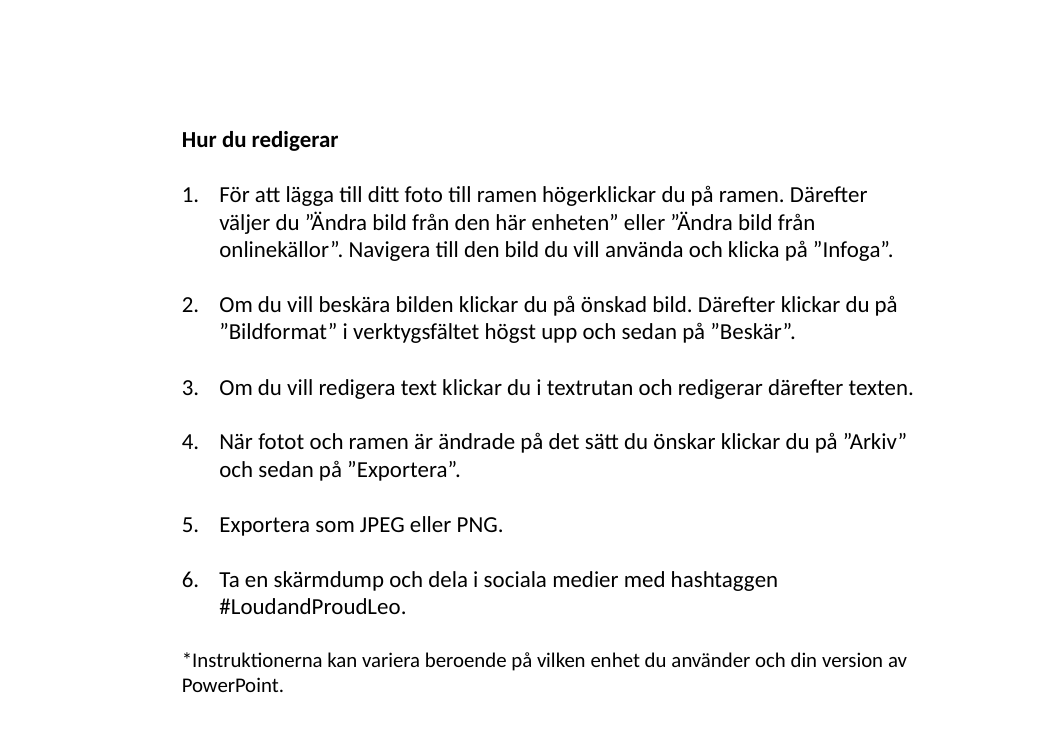

Hur du redigerar

För att lägga till ditt foto till ramen högerklickar du på ramen. Därefter väljer du ”Ändra bild från den här enheten” eller ”Ändra bild från onlinekällor”. Navigera till den bild du vill använda och klicka på ”Infoga”.

Om du vill beskära bilden klickar du på önskad bild. Därefter klickar du på ”Bildformat” i verktygsfältet högst upp och sedan på ”Beskär”.

Om du vill redigera text klickar du i textrutan och redigerar därefter texten.

När fotot och ramen är ändrade på det sätt du önskar klickar du på ”Arkiv” och sedan på ”Exportera”.

Exportera som JPEG eller PNG.

Ta en skärmdump och dela i sociala medier med hashtaggen #LoudandProudLeo.

*Instruktionerna kan variera beroende på vilken enhet du använder och din version av PowerPoint.